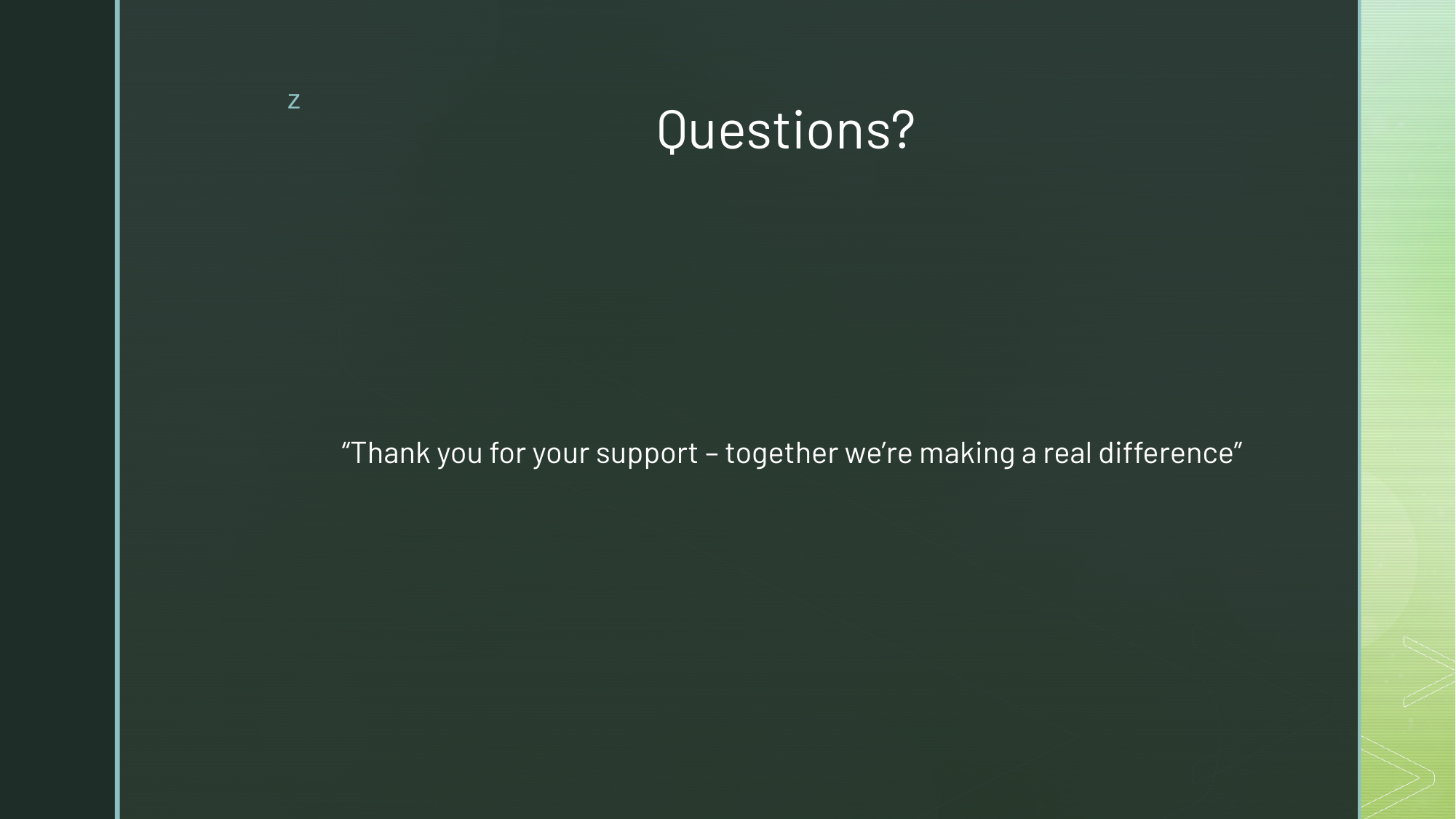

# Questions?
“Thank you for your support – together we’re making a real difference”